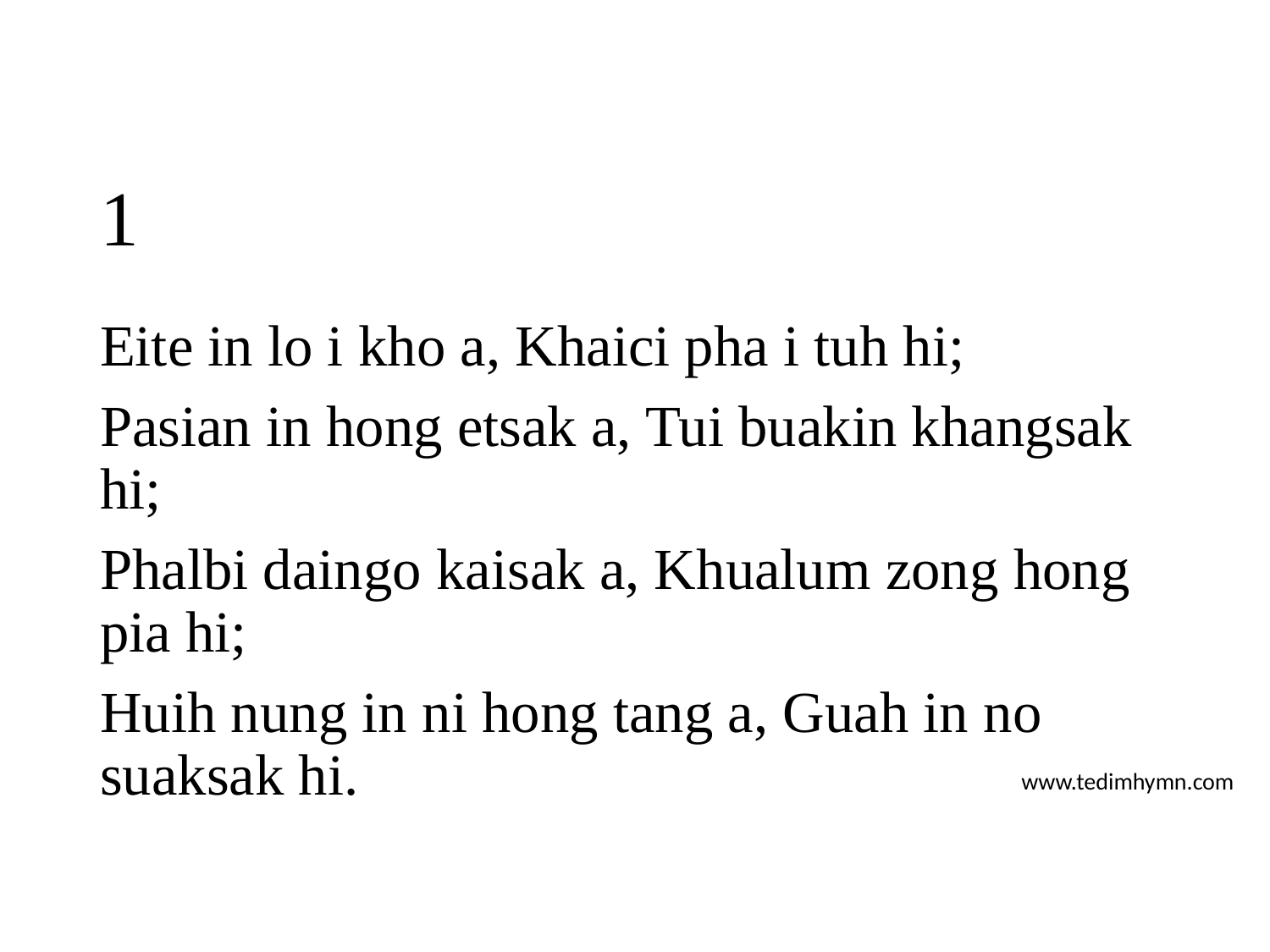

# 1
Eite in lo i kho a, Khaici pha i tuh hi;
Pasian in hong etsak a, Tui buakin khangsak hi;
Phalbi daingo kaisak a, Khualum zong hong pia hi;
Huih nung in ni hong tang a, Guah in no suaksak hi.

www.tedimhymn.com